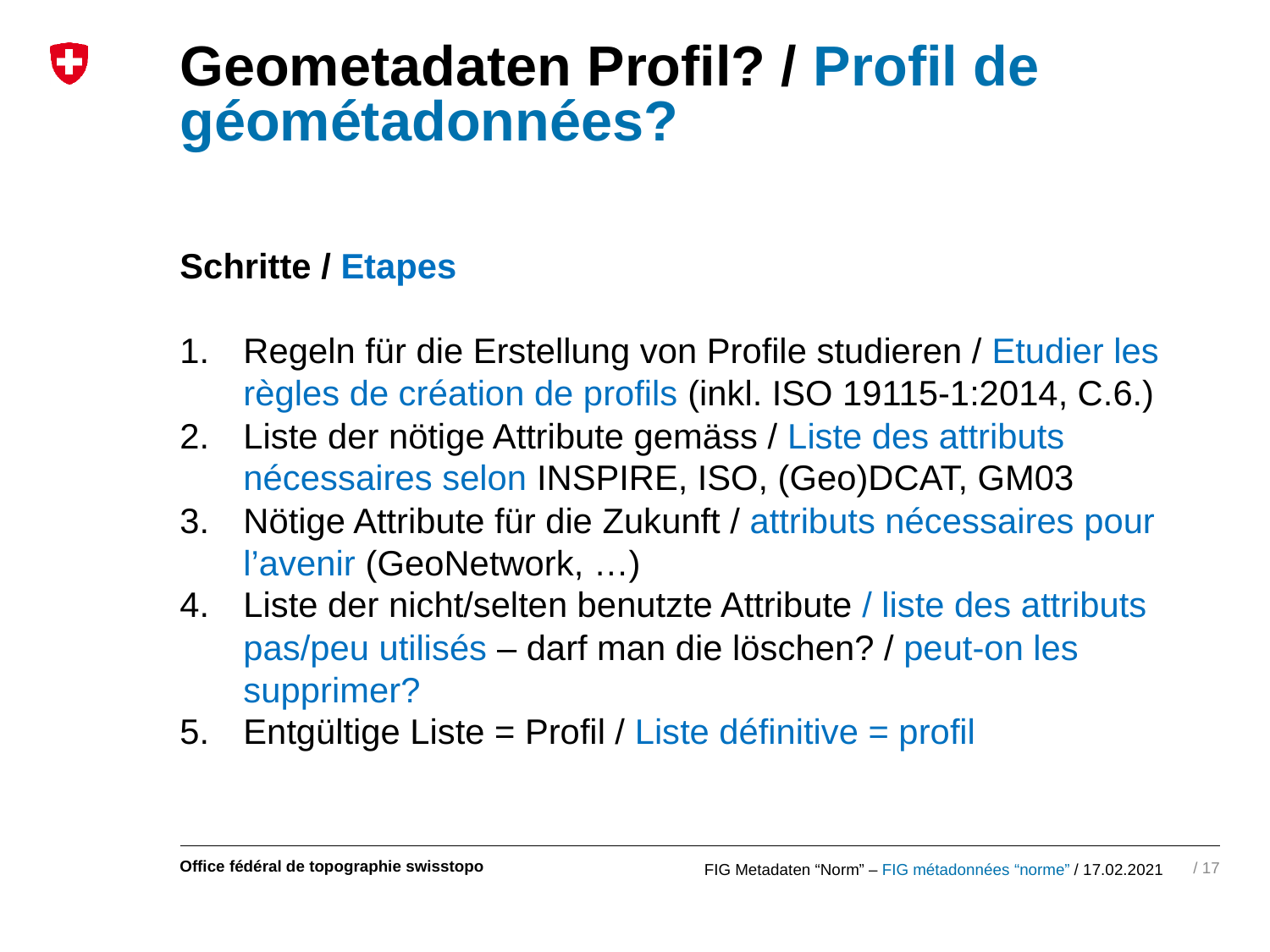

# Geometadaten Profil? / Profil de géométadonnées?
Schritte / Etapes

Regeln für die Erstellung von Profile studieren / Etudier les règles de création de profils (inkl. ISO 19115-1:2014, C.6.)
Liste der nötige Attribute gemäss / Liste des attributs nécessaires selon INSPIRE, ISO, (Geo)DCAT, GM03
Nötige Attribute für die Zukunft / attributs nécessaires pour l’avenir (GeoNetwork, …)
Liste der nicht/selten benutzte Attribute / liste des attributs pas/peu utilisés – darf man die löschen? / peut-on les supprimer?
Entgültige Liste = Profil / Liste définitive = profil
/ 17